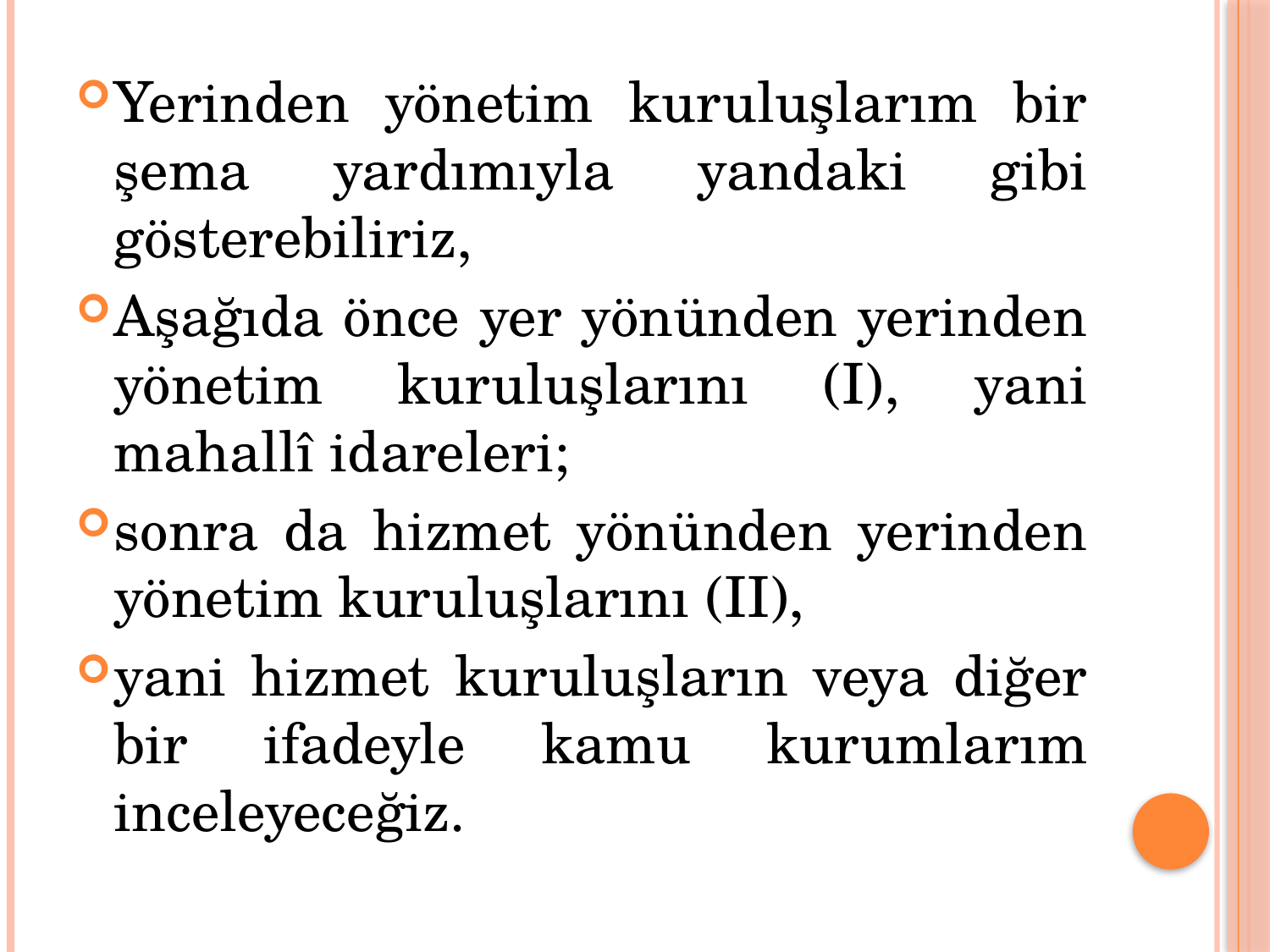

Yerinden yönetim kuruluşlarım bir şema yardımıyla yandaki gibi gösterebiliriz,
Aşağıda önce yer yönünden yerinden yönetim kuruluşlarını (I), yani mahallî idareleri;
sonra da hizmet yönünden yerinden yönetim kuruluşlarını (II),
yani hizmet kuruluşların veya diğer bir ifadeyle kamu kurumlarım inceleyeceğiz.